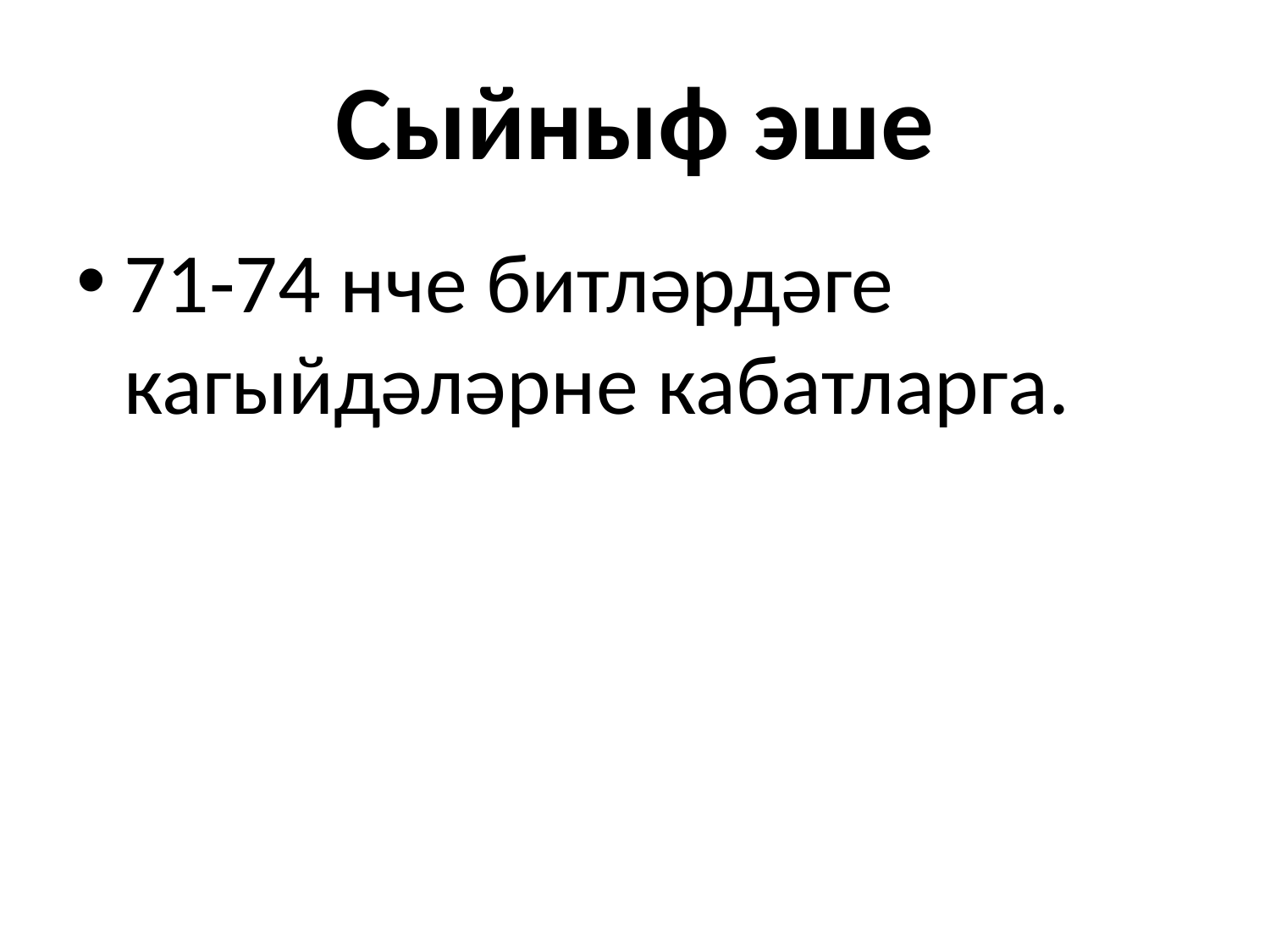

# Сыйныф эше
71-74 нче битләрдәге кагыйдәләрне кабатларга.